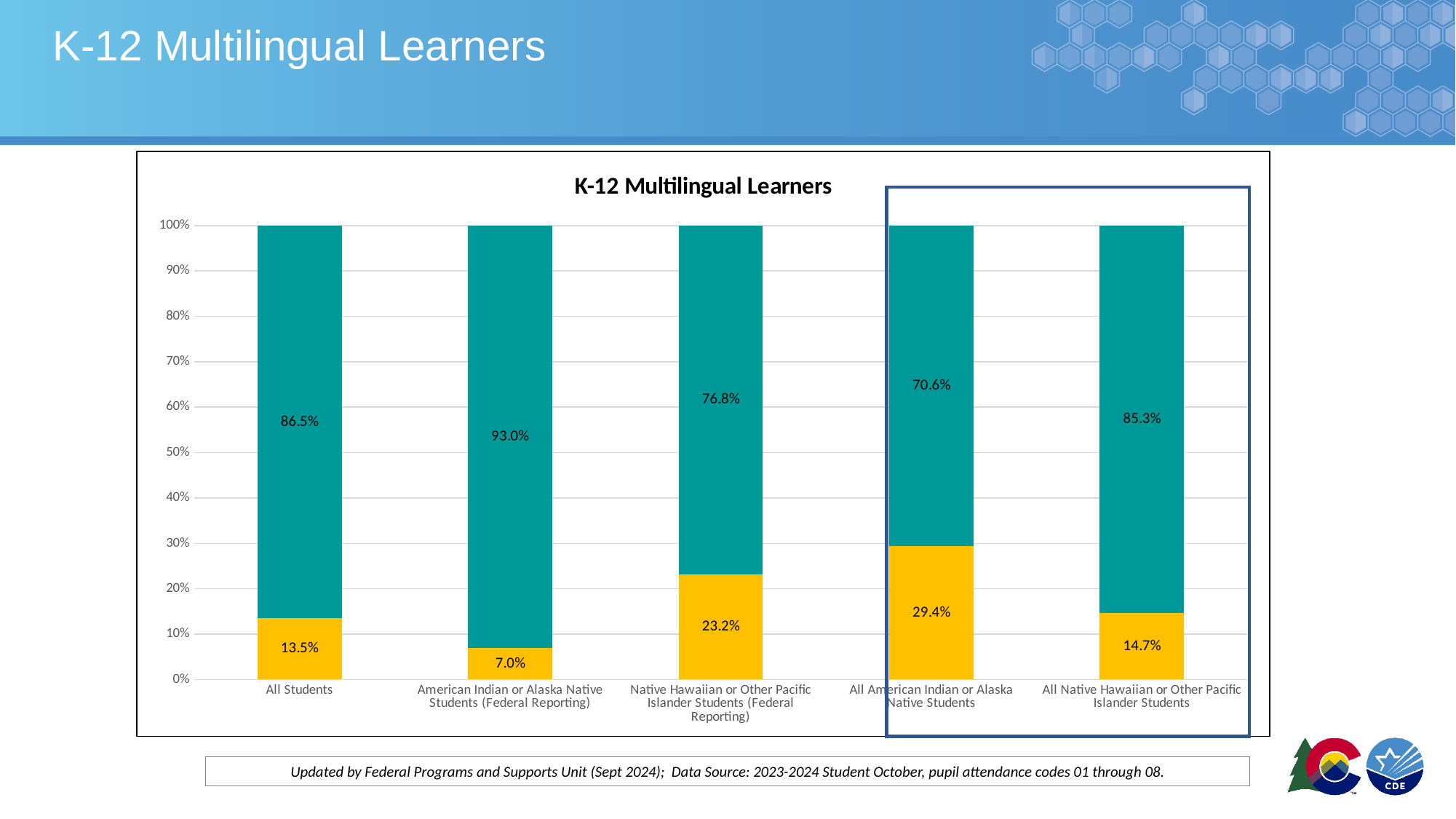

# K-12 Multilingual Learners

### Chart: K-12 Multilingual Learners

| Category | Multilingual Learners | Not Multilingual Learners |
|---|---|---|
| All Students | 114482.0 | 734922.0 |
| American Indian or Alaska Native Students (Federal Reporting) | 362.0 | 4815.0 |
| Native Hawaiian or Other Pacific Islander Students (Federal Reporting) | 661.0 | 2190.0 |
| All American Indian or Alaska Native Students | 15097.0 | 36263.0 |
| All Native Hawaiian or Other Pacific Islander Students | 1675.0 | 9723.0 |
Updated by Federal Programs and Supports Unit (Sept 2024);  Data Source: 2023-2024 Student October, pupil attendance codes 01 through 08.